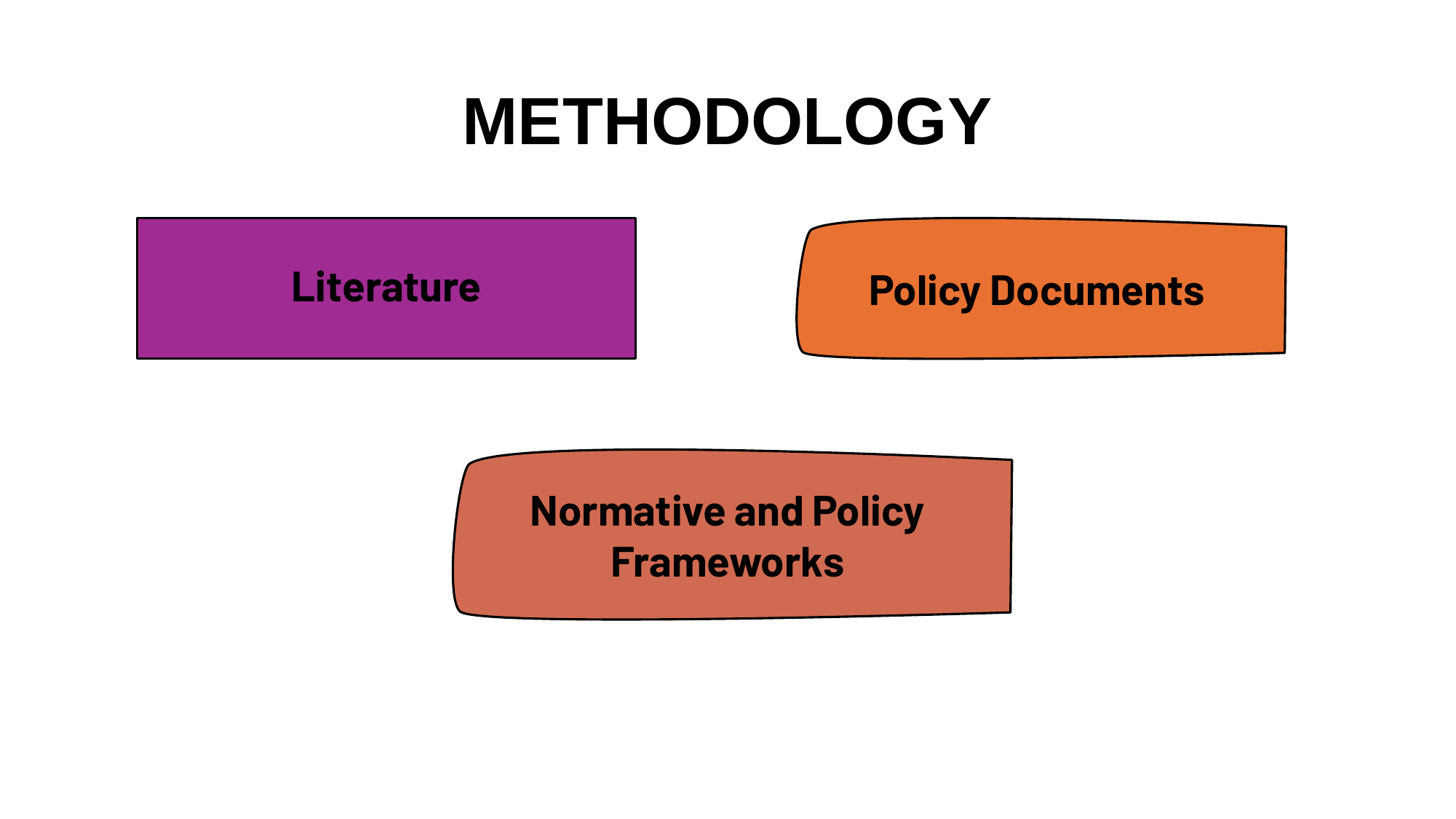

# METHODOLOGY
Literature
Policy Documents
Normative and Policy Frameworks